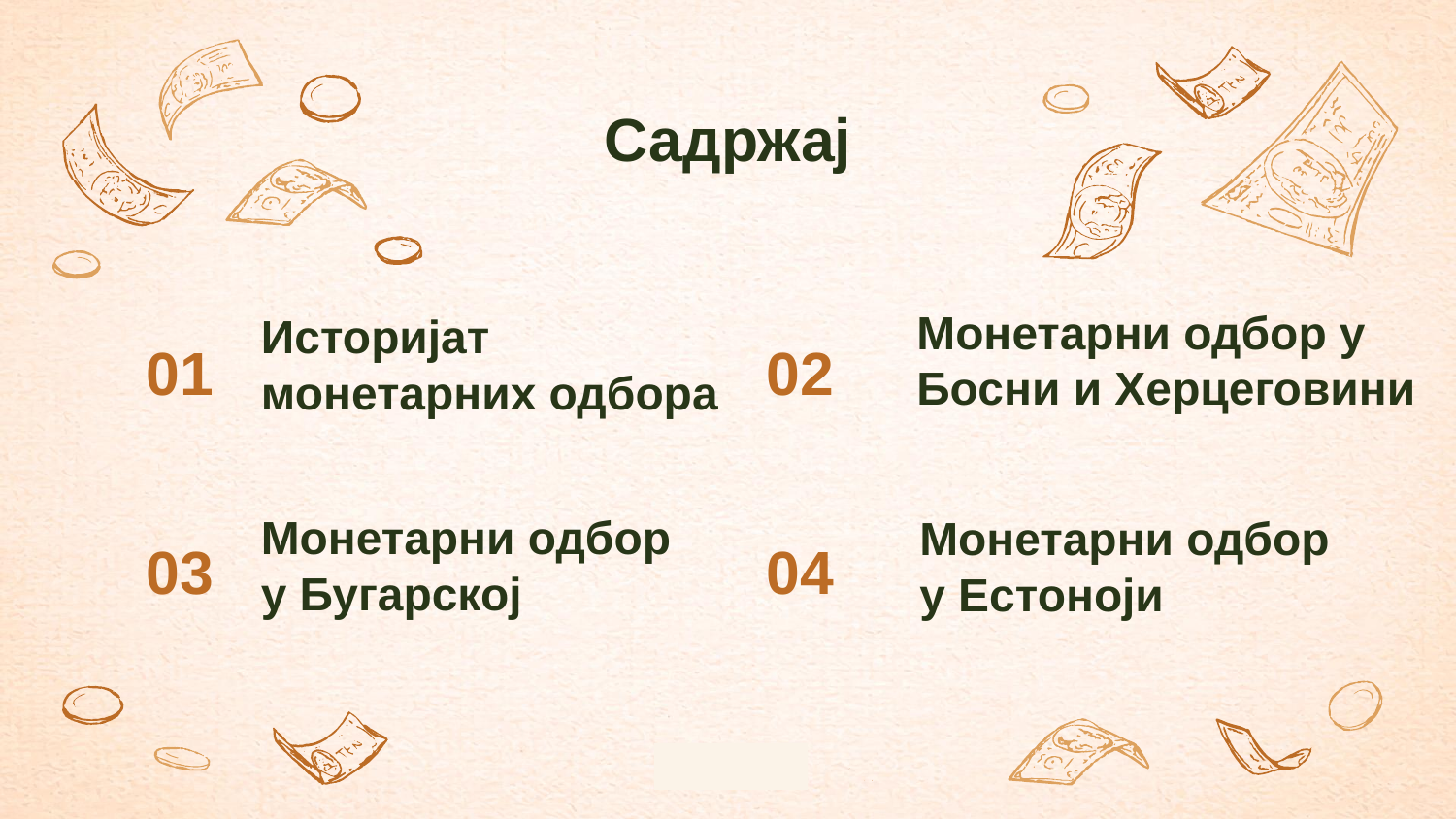

# Садржај

01
02
Монетарни одбор у Босни и Херцеговини
Историјат монетарних одбора
03
04
Монетарни одбор у Бугарској
Монетарни одбор у Естоноји

2